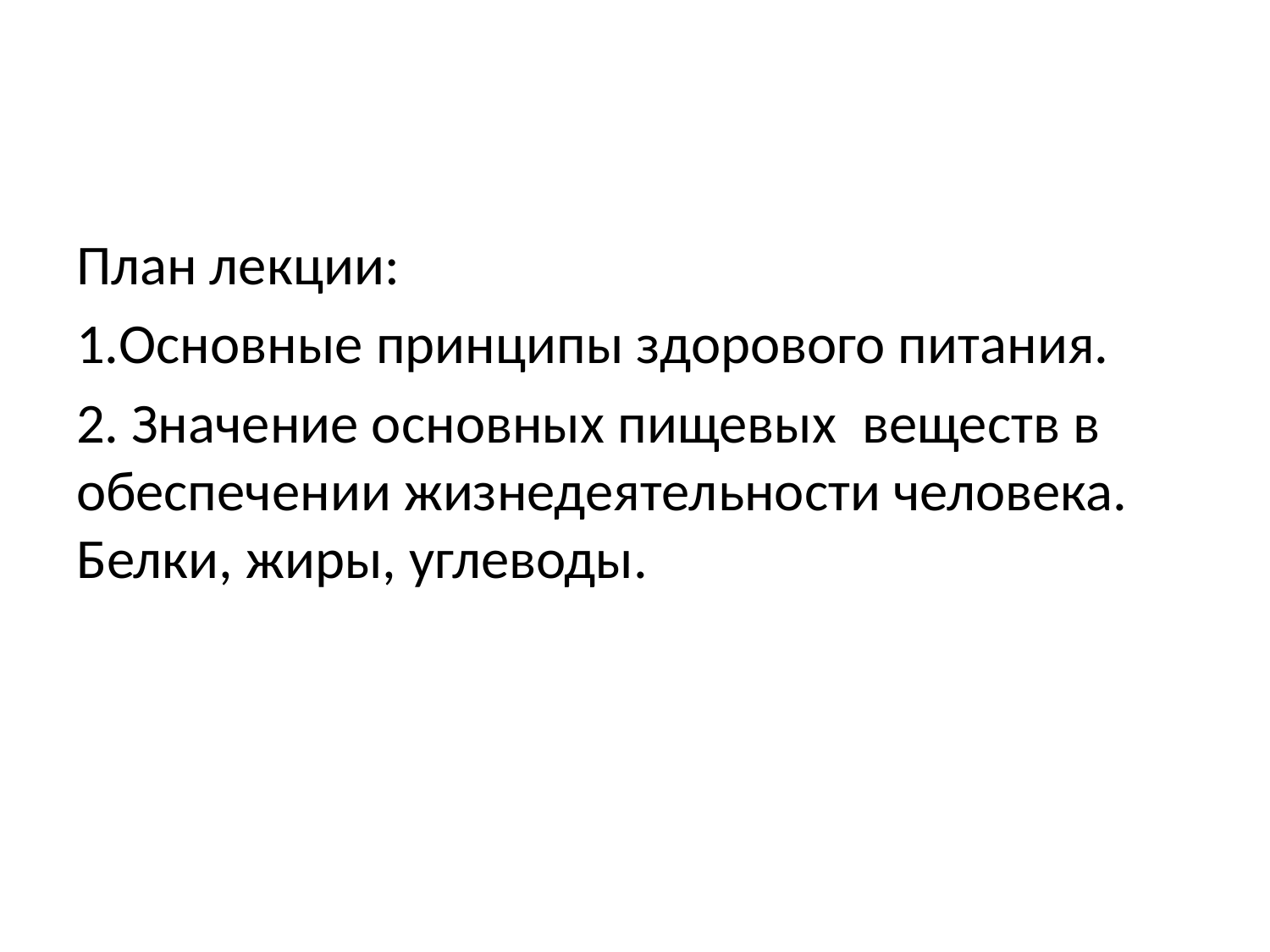

План лекции:
1.Основные принципы здорового питания.
2. Значение основных пищевых  веществ в обеспечении жизнедеятельности человека. Белки, жиры, углеводы.